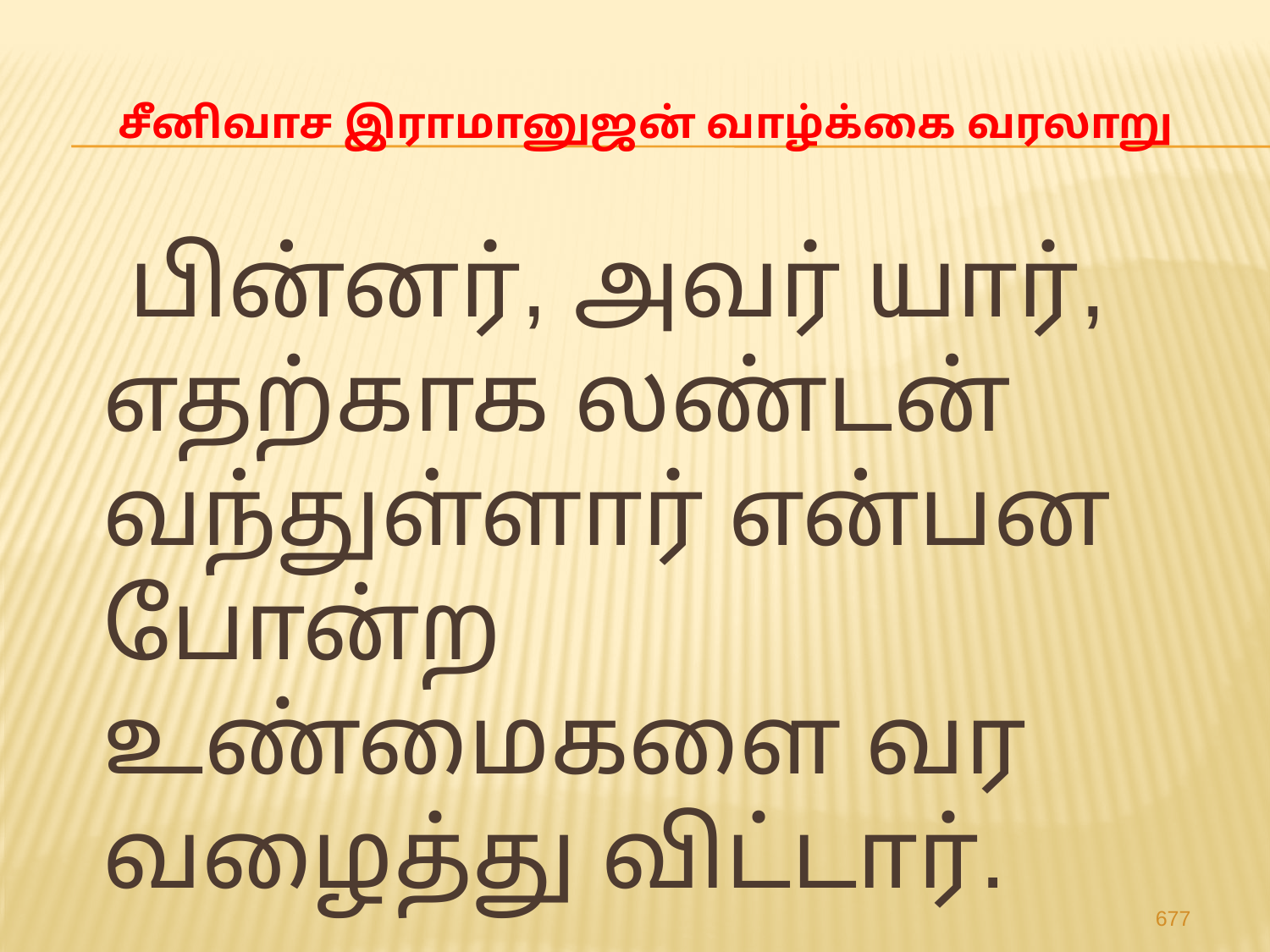

# சீனிவாச இராமானுஜன் வாழ்க்கை வரலாறு
   பின்னர், அவர் யார், எதற்காக லண்டன் வந்துள்ளார் என்பன போன்ற உண்மைகளை வர வழைத்து விட்டார்.

677